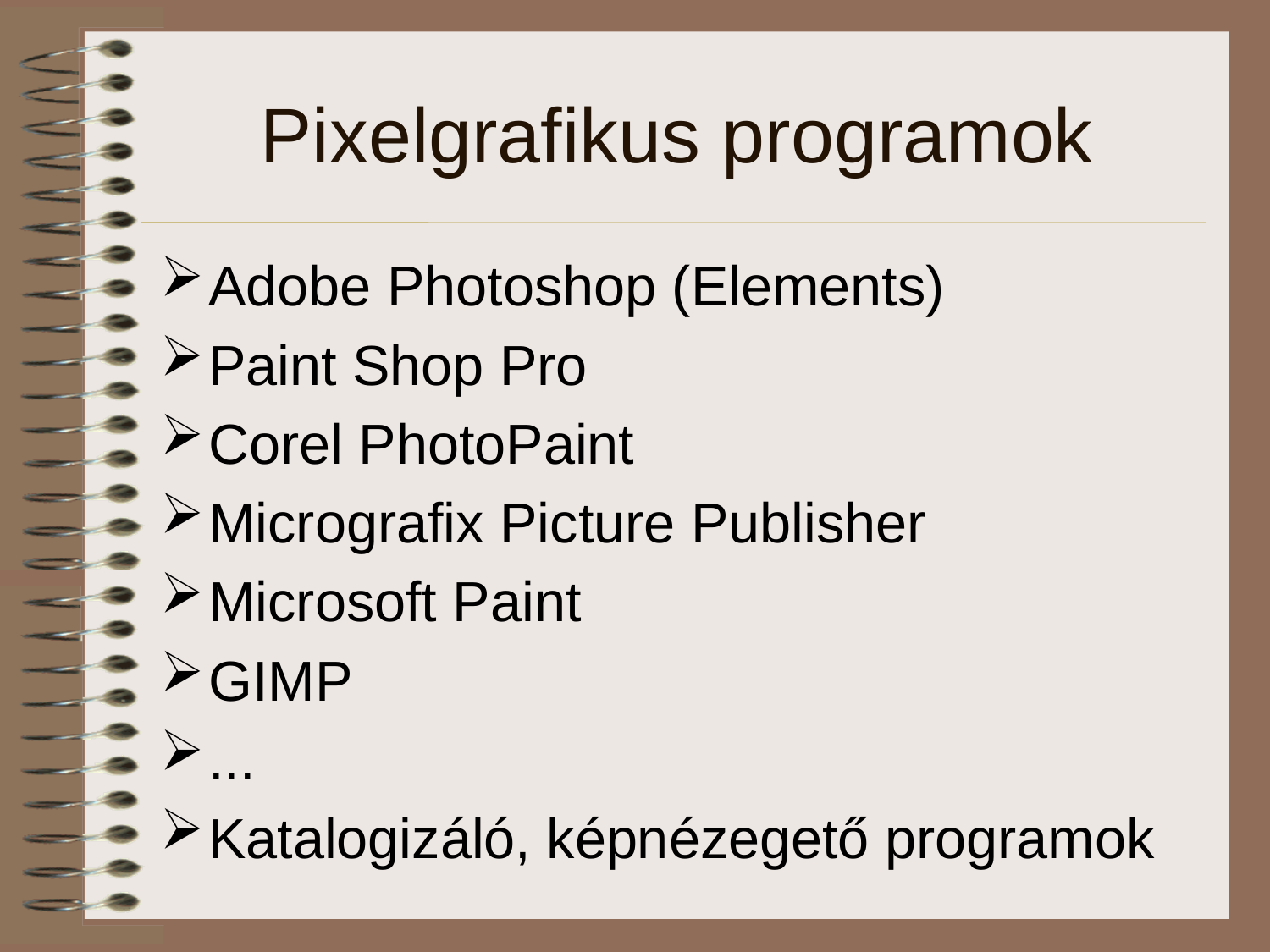

# Pixelgrafikus programok
Adobe Photoshop (Elements)
Paint Shop Pro
Corel PhotoPaint
Micrografix Picture Publisher
Microsoft Paint
GIMP
...
Katalogizáló, képnézegető programok